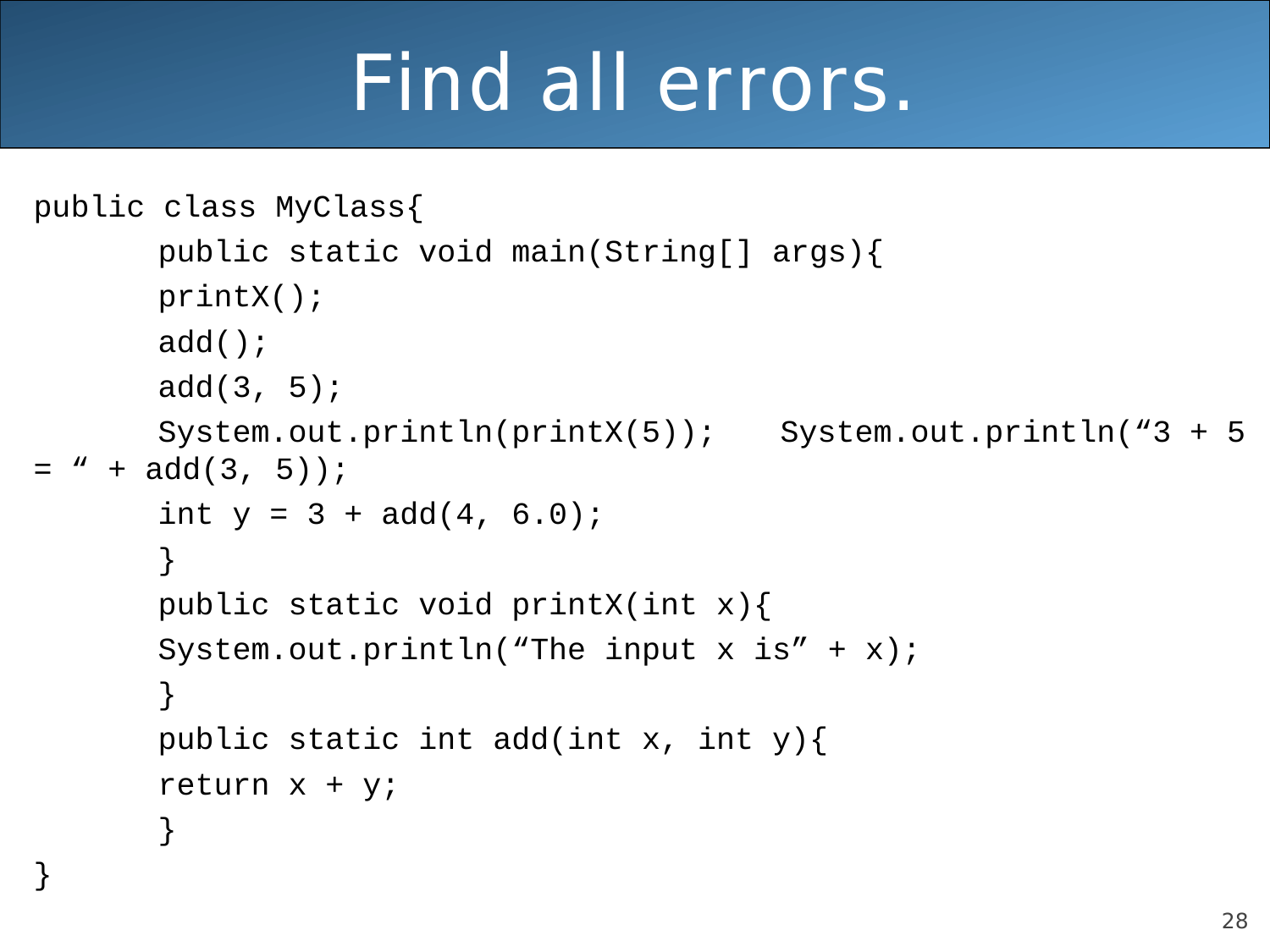

# Find all errors.
public class MyClass{
	public static void main(String[] args){
		printX();
		add();
		add(3, 5);
		System.out.println(printX(5)); 					System.out.println(“3 + 5 = “ + add(3, 5));
		int y = 3 + add(4, 6.0);
	}
	public static void printX(int x){
		System.out.println(“The input x is” + x);
	}
	public static int add(int x, int y){
		return x + y;
	}
}